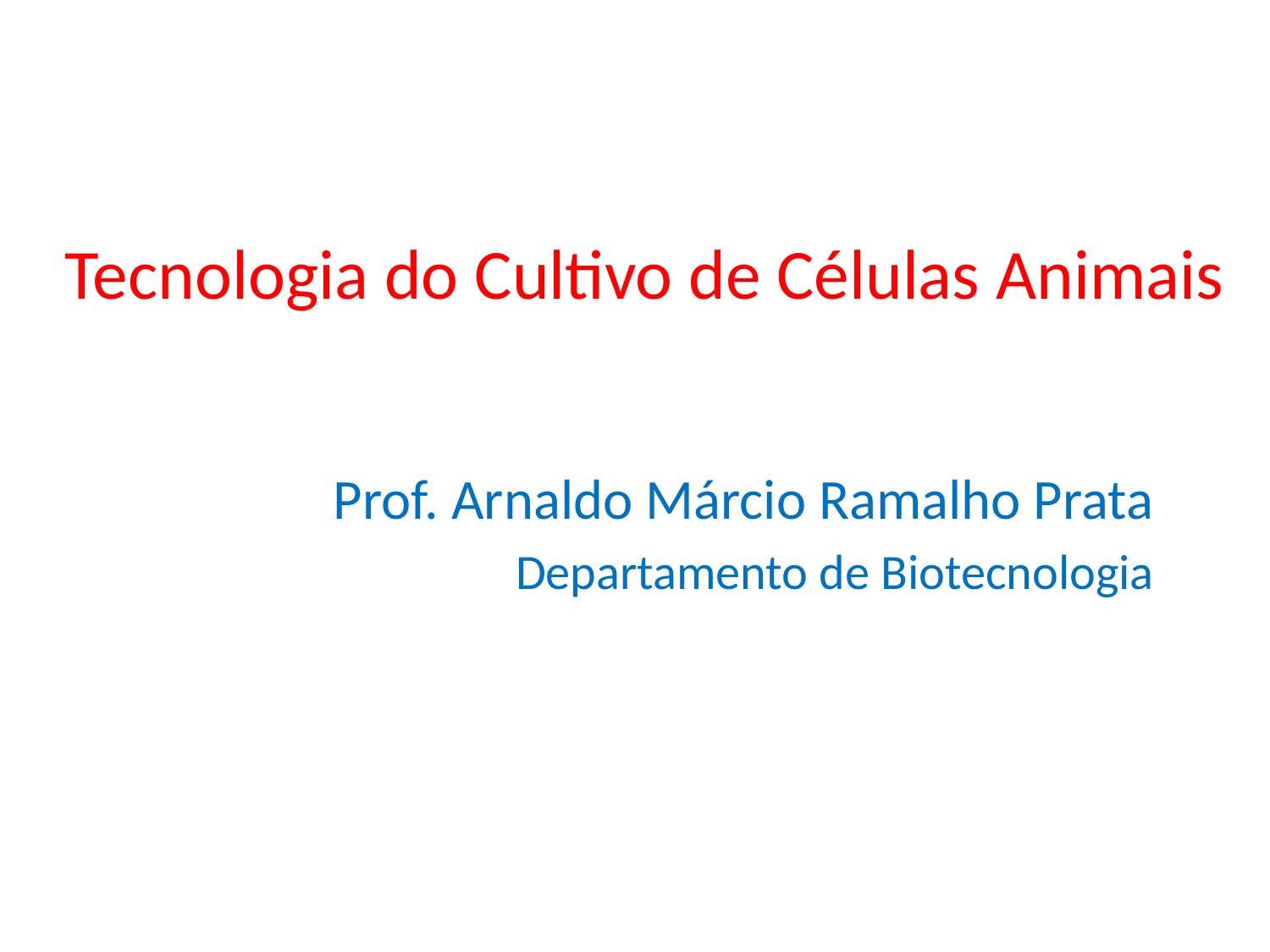

# Tecnologia do Cultivo de Células Animais
Prof. Arnaldo Márcio Ramalho Prata
Departamento de Biotecnologia